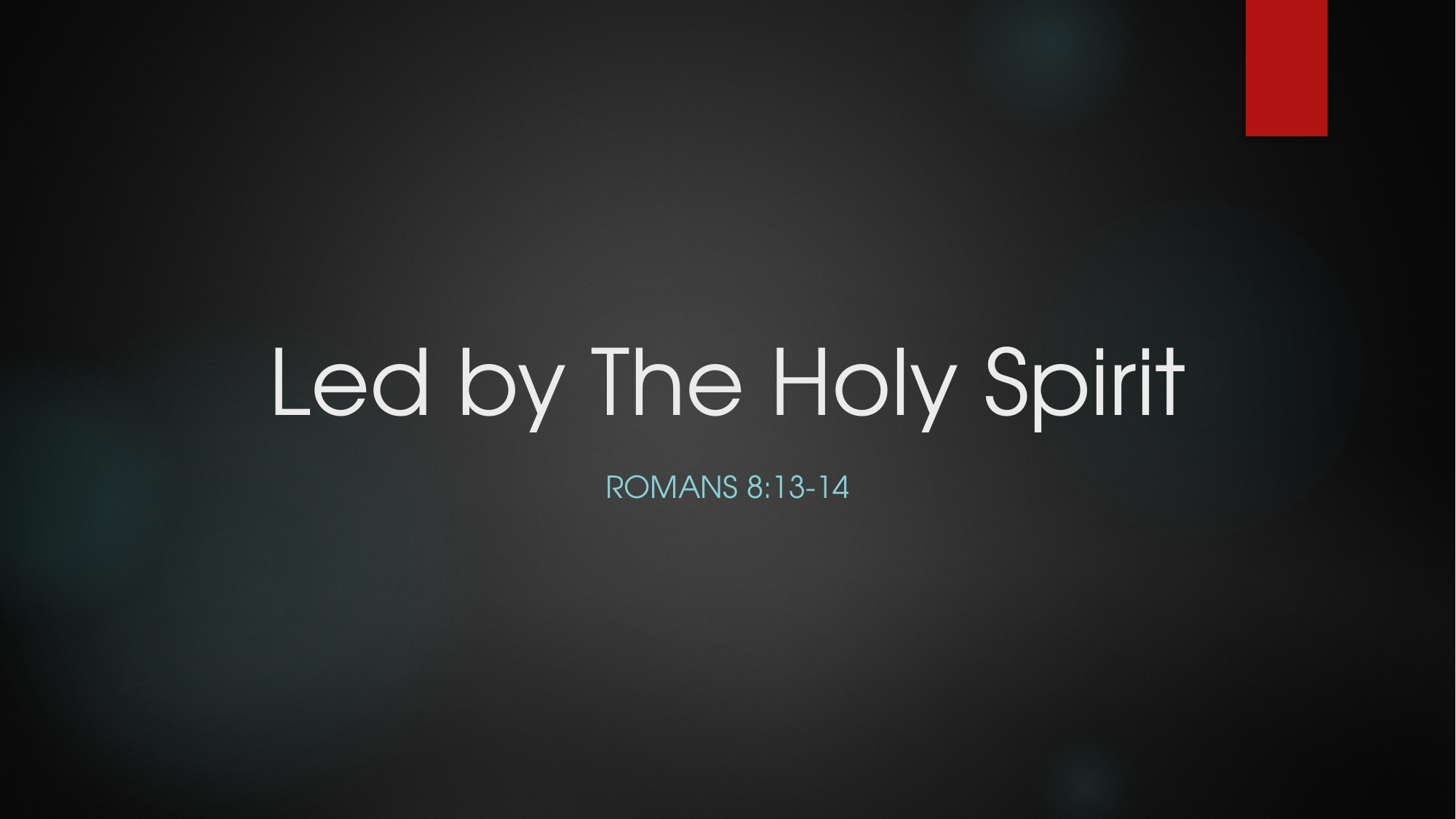

# Led by The Holy Spirit
Romans 8:13-14